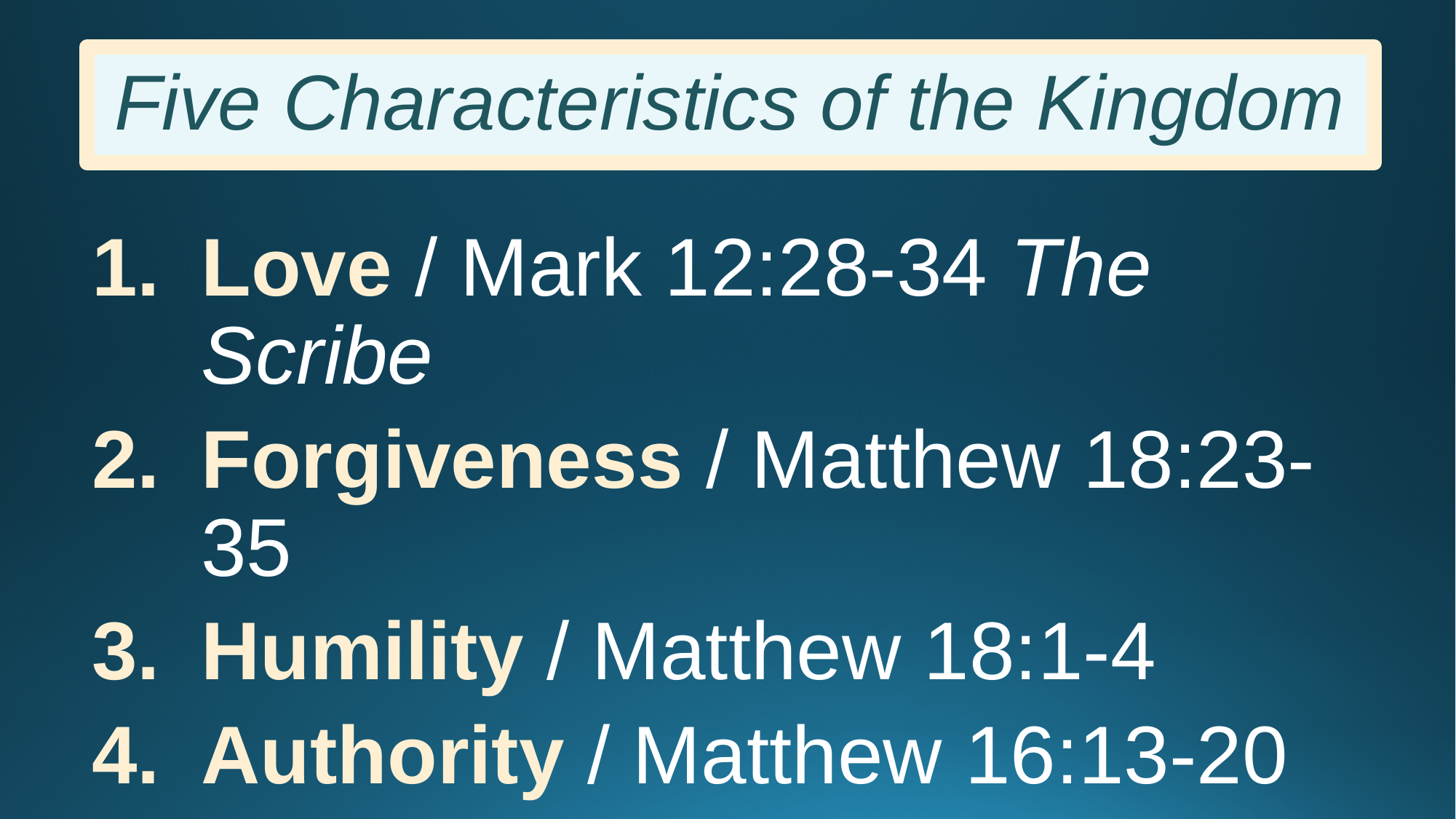

# Five Characteristics of the Kingdom
Love / Mark 12:28-34 The Scribe
Forgiveness / Matthew 18:23-35
Humility / Matthew 18:1-4
Authority / Matthew 16:13-20
Stability / Hebrews 12:18-29